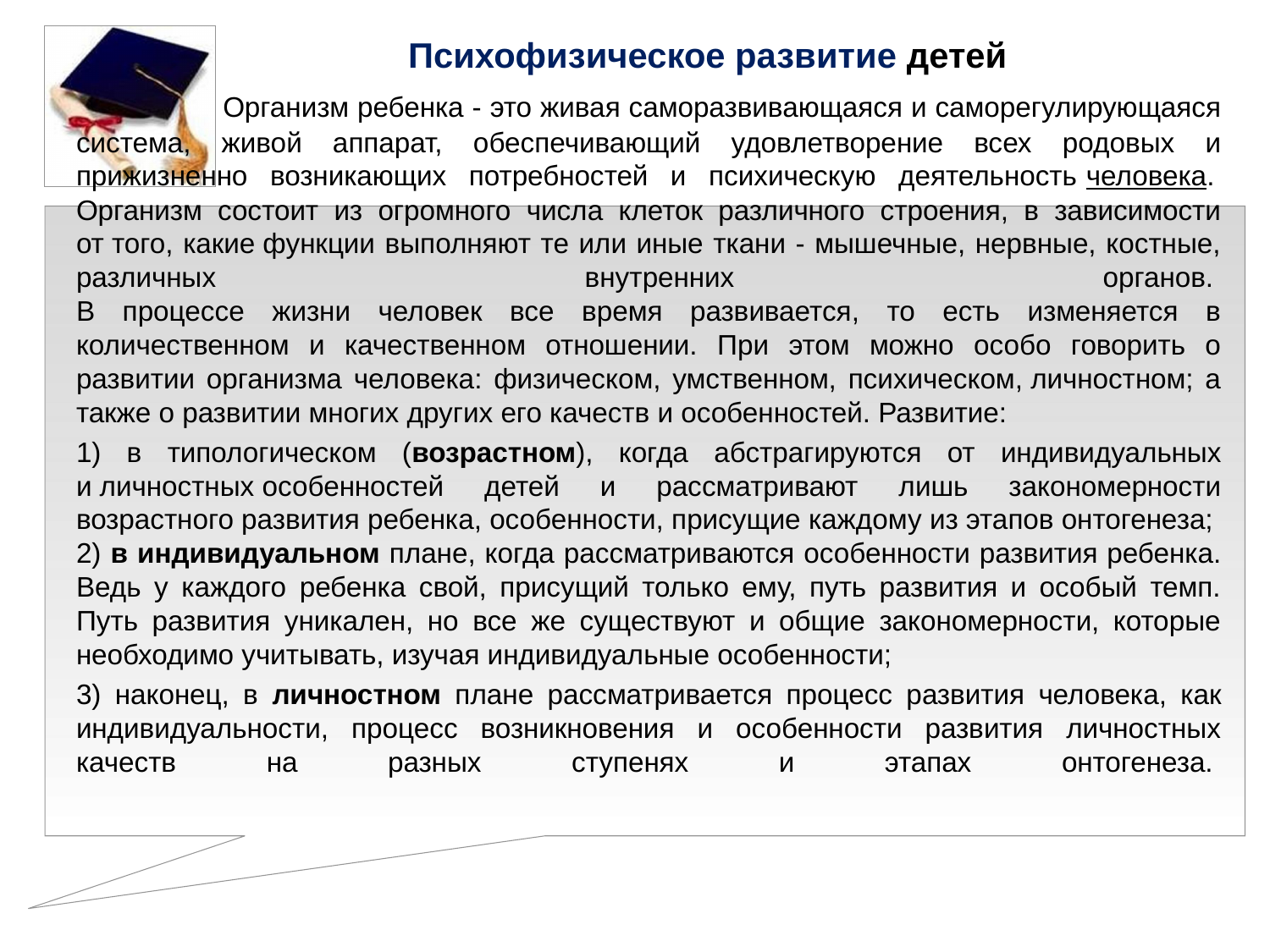

Психофизическое развитие детей
              Организм ребенка - это живая саморазвивающаяся и саморегулирующаяся система, живой аппарат, обеспечивающий удовлетворение всех родовых и прижизненно возникающих потребностей и психическую деятельность человека. 
Организм состоит из огромного числа клеток различного строения, в зависимости от того, какие функции выполняют те или иные ткани - мышечные, нервные, костные, различных внутренних органов. 
В процессе жизни человек все время развивается, то есть изменяется в количественном и качественном отношении. При этом можно особо говорить о развитии организма человека: физическом, умственном, психическом, личностном; а также о развитии многих других его качеств и особенностей. Развитие:
1) в типологическом (возрастном), когда абстрагируются от индивидуальных и личностных особенностей детей и рассматривают лишь закономерности возрастного развития ребенка, особенности, присущие каждому из этапов онтогенеза; 
2) в индивидуальном плане, когда рассматриваются особенности развития ребенка. Ведь у каждого ребенка свой, присущий только ему, путь развития и особый темп. Путь развития уникален, но все же существуют и общие закономерности, которые необходимо учитывать, изучая индивидуальные особенности;
3) наконец, в личностном плане рассматривается процесс развития человека, как индивидуальности, процесс возникновения и особенности развития личностных качеств на разных ступенях и этапах онтогенеза.